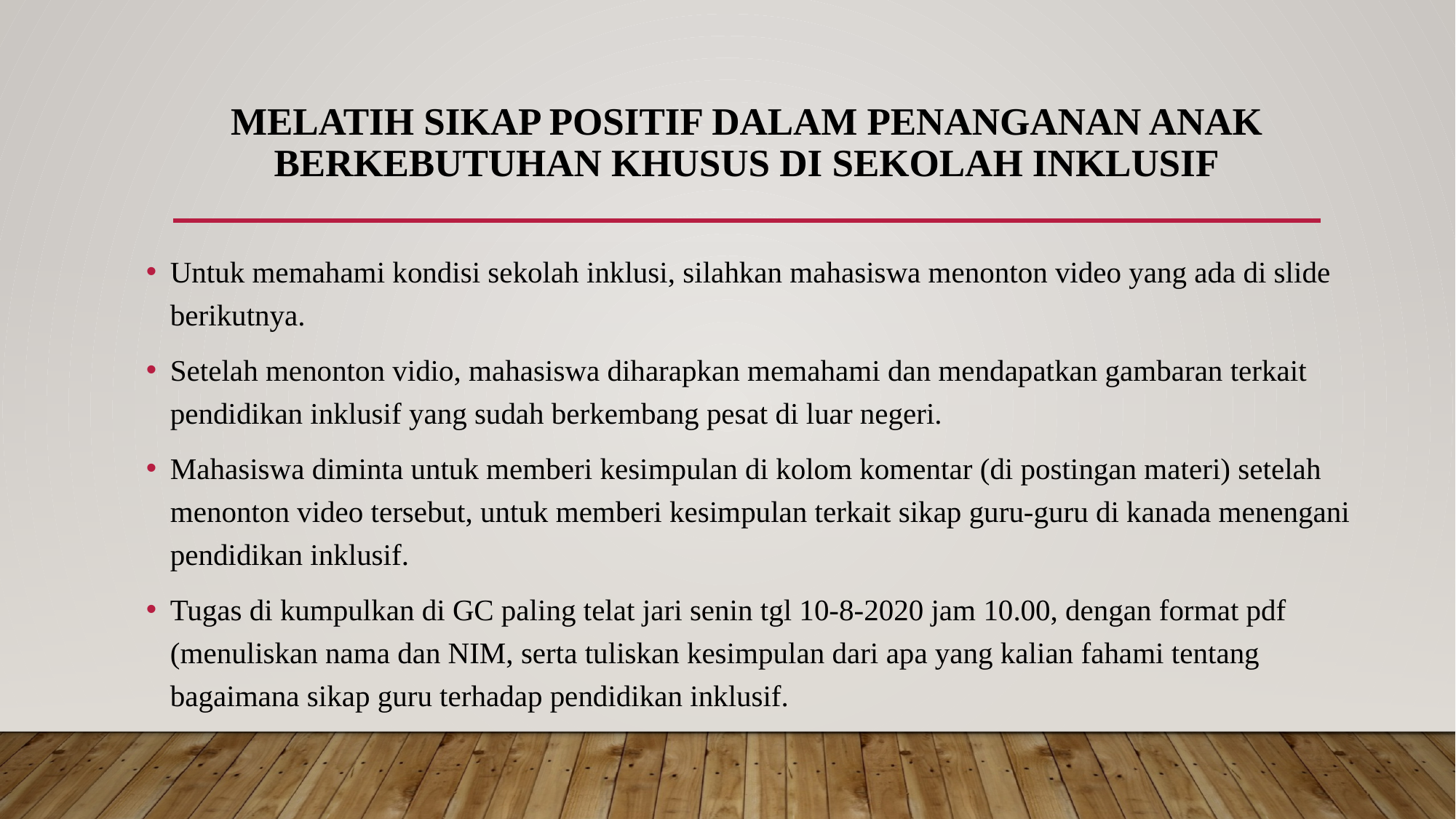

# Melatih sikap positif dalam penanganan anak berkebutuhan khusus di sekolah inklusif
Untuk memahami kondisi sekolah inklusi, silahkan mahasiswa menonton video yang ada di slide berikutnya.
Setelah menonton vidio, mahasiswa diharapkan memahami dan mendapatkan gambaran terkait pendidikan inklusif yang sudah berkembang pesat di luar negeri.
Mahasiswa diminta untuk memberi kesimpulan di kolom komentar (di postingan materi) setelah menonton video tersebut, untuk memberi kesimpulan terkait sikap guru-guru di kanada menengani pendidikan inklusif.
Tugas di kumpulkan di GC paling telat jari senin tgl 10-8-2020 jam 10.00, dengan format pdf (menuliskan nama dan NIM, serta tuliskan kesimpulan dari apa yang kalian fahami tentang bagaimana sikap guru terhadap pendidikan inklusif.